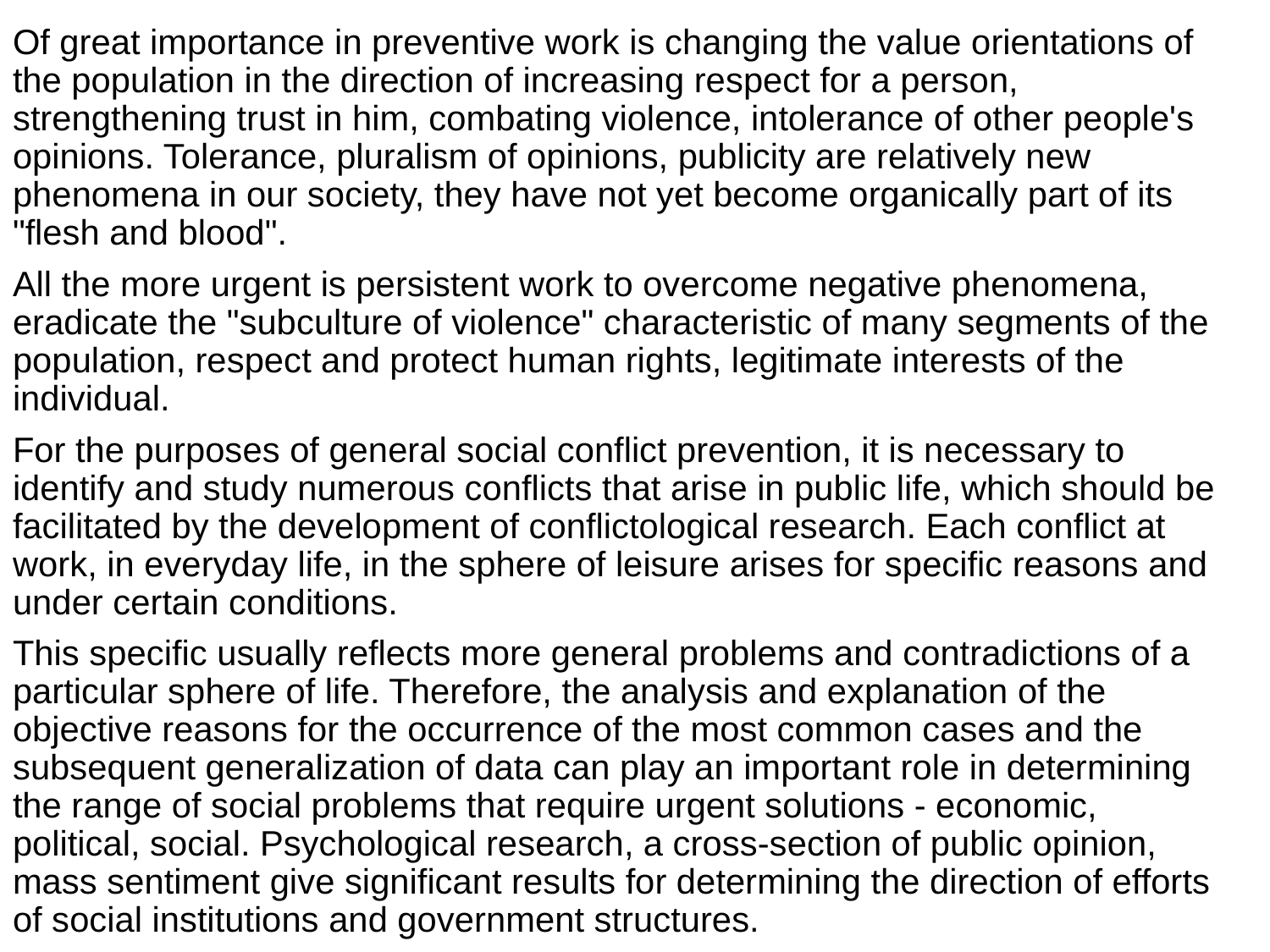

Of great importance in preventive work is changing the value orientations of the population in the direction of increasing respect for a person, strengthening trust in him, combating violence, intolerance of other people's opinions. Tolerance, pluralism of opinions, publicity are relatively new phenomena in our society, they have not yet become organically part of its "flesh and blood".
All the more urgent is persistent work to overcome negative phenomena, eradicate the "subculture of violence" characteristic of many segments of the population, respect and protect human rights, legitimate interests of the individual.
For the purposes of general social conflict prevention, it is necessary to identify and study numerous conflicts that arise in public life, which should be facilitated by the development of conflictological research. Each conflict at work, in everyday life, in the sphere of leisure arises for specific reasons and under certain conditions.
This specific usually reflects more general problems and contradictions of a particular sphere of life. Therefore, the analysis and explanation of the objective reasons for the occurrence of the most common cases and the subsequent generalization of data can play an important role in determining the range of social problems that require urgent solutions - economic, political, social. Psychological research, a cross-section of public opinion, mass sentiment give significant results for determining the direction of efforts of social institutions and government structures.